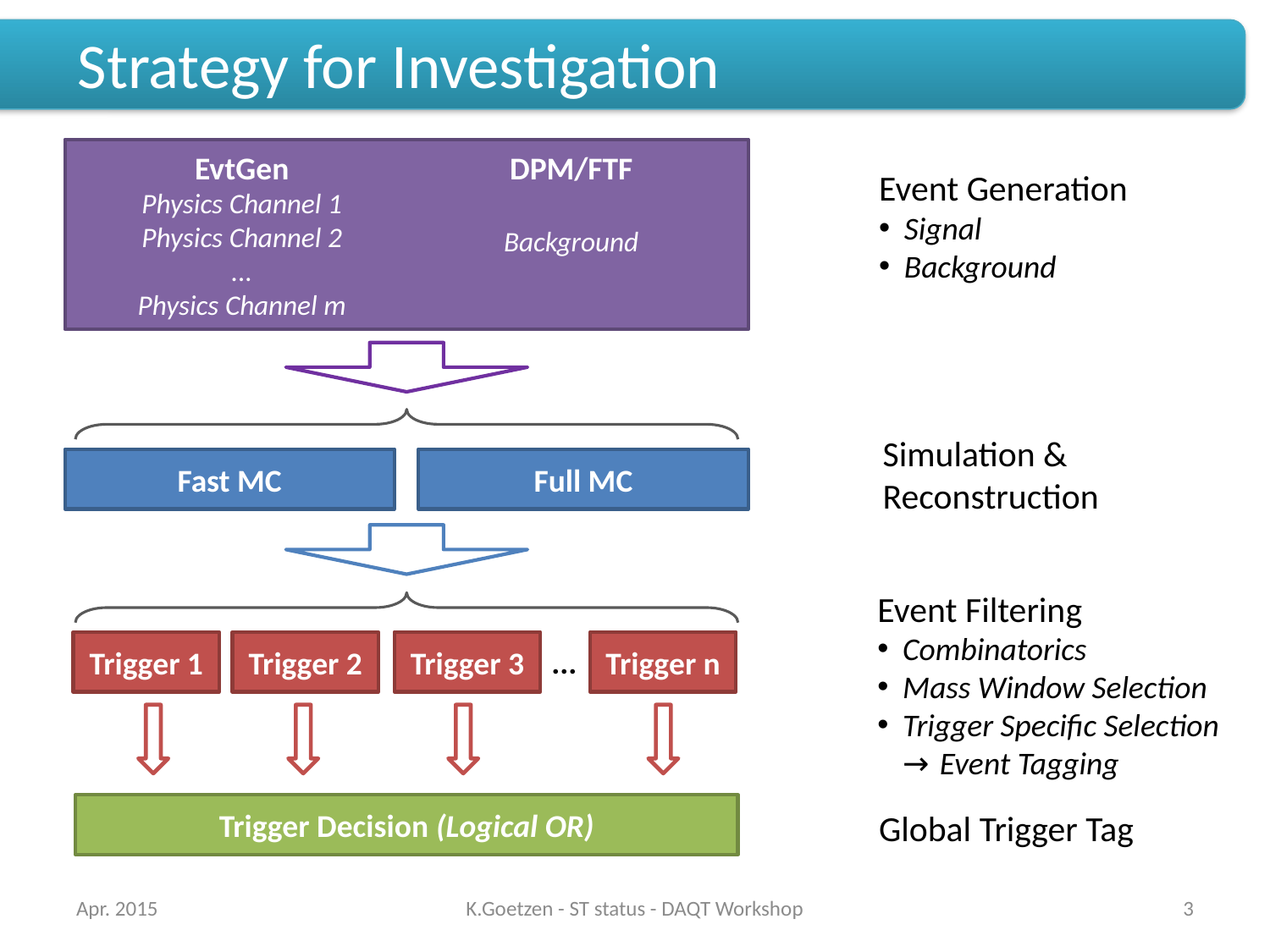

# Strategy for Investigation

EvtGen
Physics Channel 1
Physics Channel 2
...
Physics Channel m
DPM/FTF

Background
Event Generation
Signal
Background

Simulation &
Reconstruction
Fast MC
Full MC

Event Filtering
Combinatorics
Mass Window Selection
Trigger Specific Selection
→ Event Tagging
Trigger 1
Trigger 2
Trigger 3
Trigger n
...

Trigger Decision (Logical OR)
Global Trigger Tag
Apr. 2015
K.Goetzen - ST status - DAQT Workshop
3